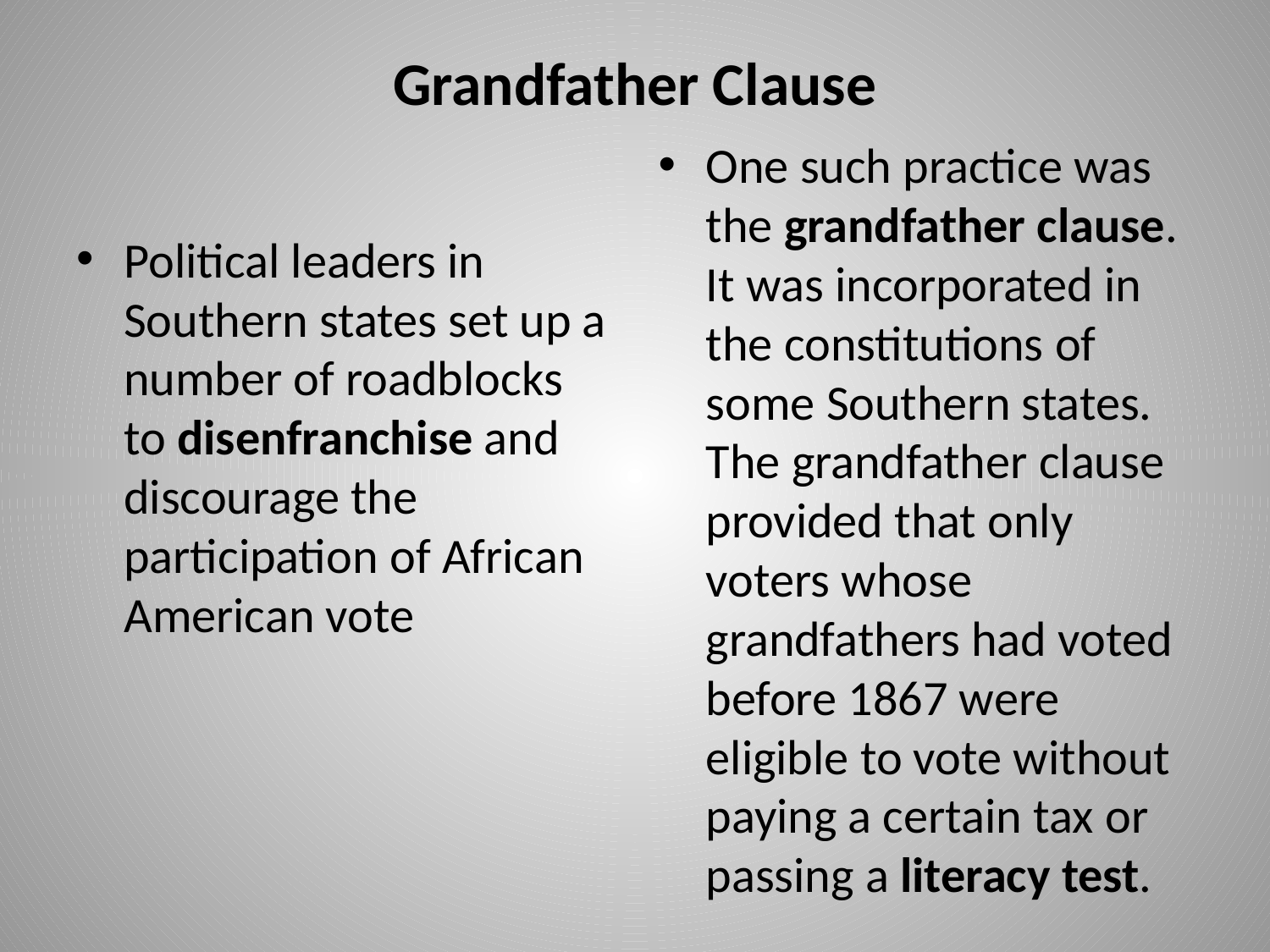

# Grandfather Clause
One such practice was the grandfather clause. It was incorporated in the constitutions of some Southern states. The grandfather clause provided that only voters whose grandfathers had voted before 1867 were eligible to vote without paying a certain tax or passing a literacy test.

Political leaders in Southern states set up a number of roadblocks to disenfranchise and discourage the participation of African American vote